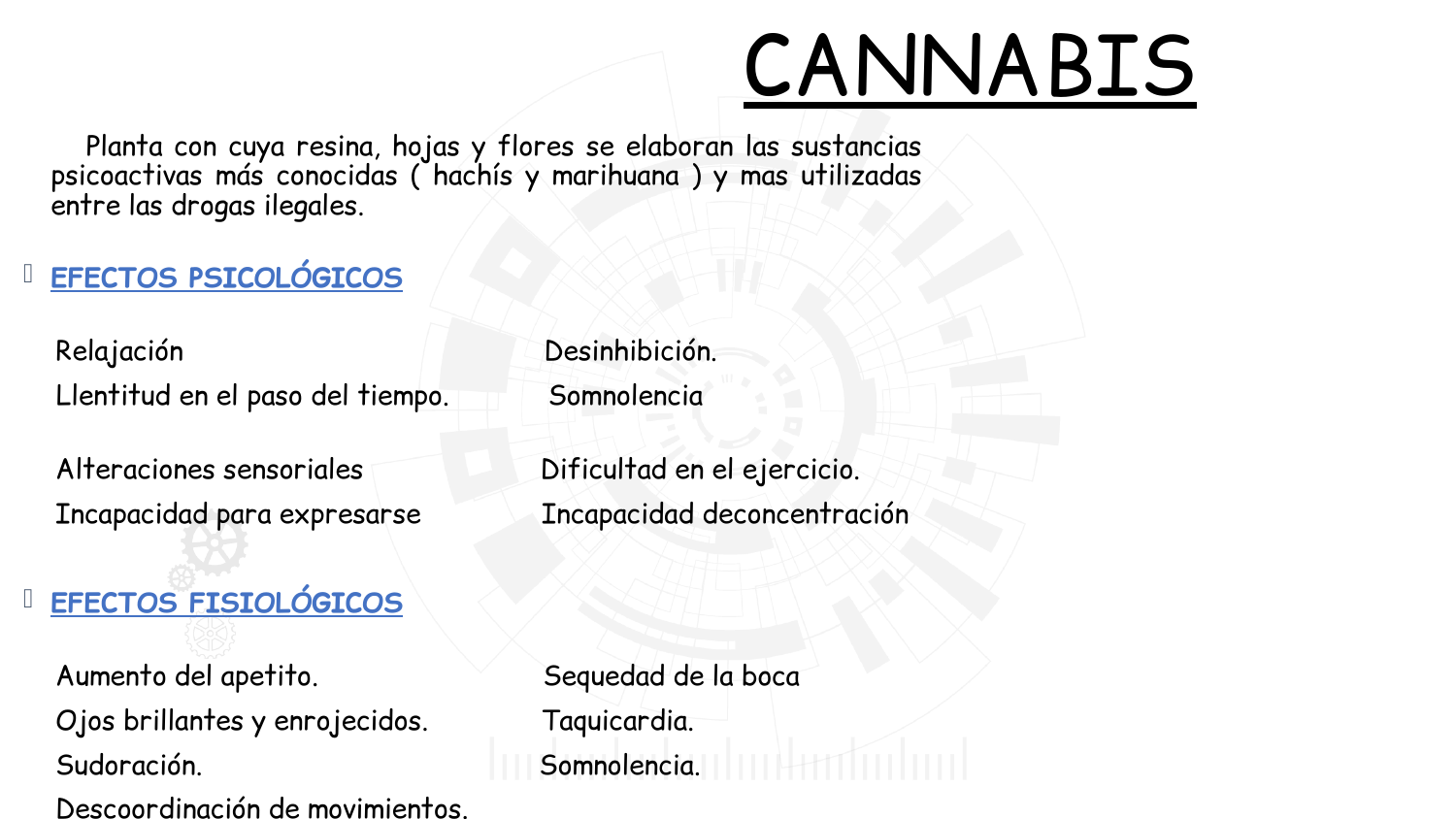

CANNABIS
      Planta con cuya resina, hojas y flores se elaboran las sustancias psicoactivas más conocidas ( hachís y marihuana ) y mas utilizadas entre las drogas ilegales.

EFECTOS PSICOLÓGICOS

    Relajación                                             Desinhibición.
    Llentitud en el paso del tiempo.            Somnolencia
    Alteraciones sensoriales                      Dificultad en el ejercicio.
    Incapacidad para expresarse               Incapacidad deconcentración

EFECTOS FISIOLÓGICOS

    Aumento del apetito.                            Sequedad de la boca
    Ojos brillantes y enrojecidos.              Taquicardia.
    Sudoración.                                          Somnolencia.
    Descoordinación de movimientos.